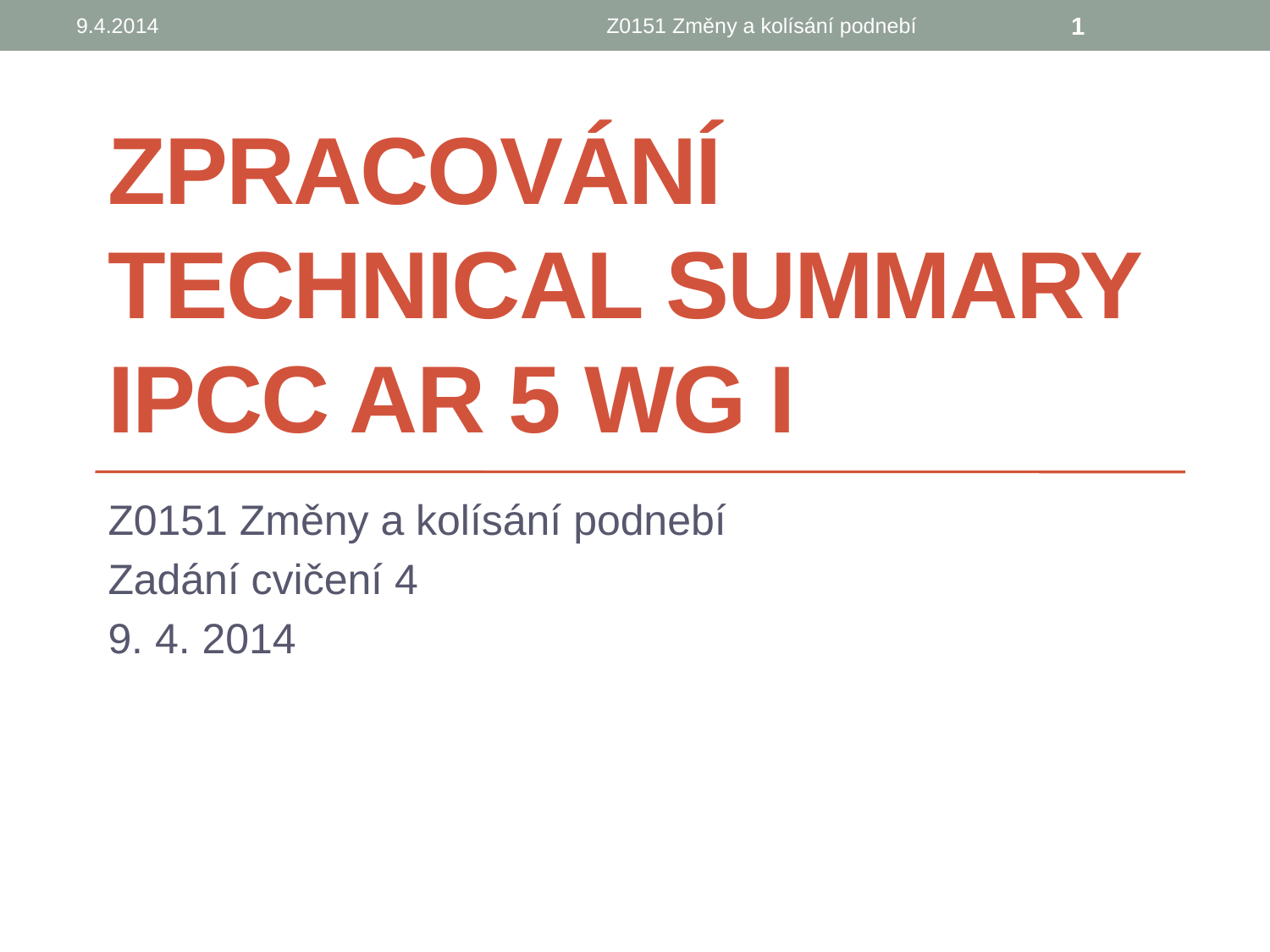

9.4.2014
Z0151 Změny a kolísání podnebí
1
# Zpracování Technical Summary IPCC AR 5 WG I
Z0151 Změny a kolísání podnebí
Zadání cvičení 4
9. 4. 2014